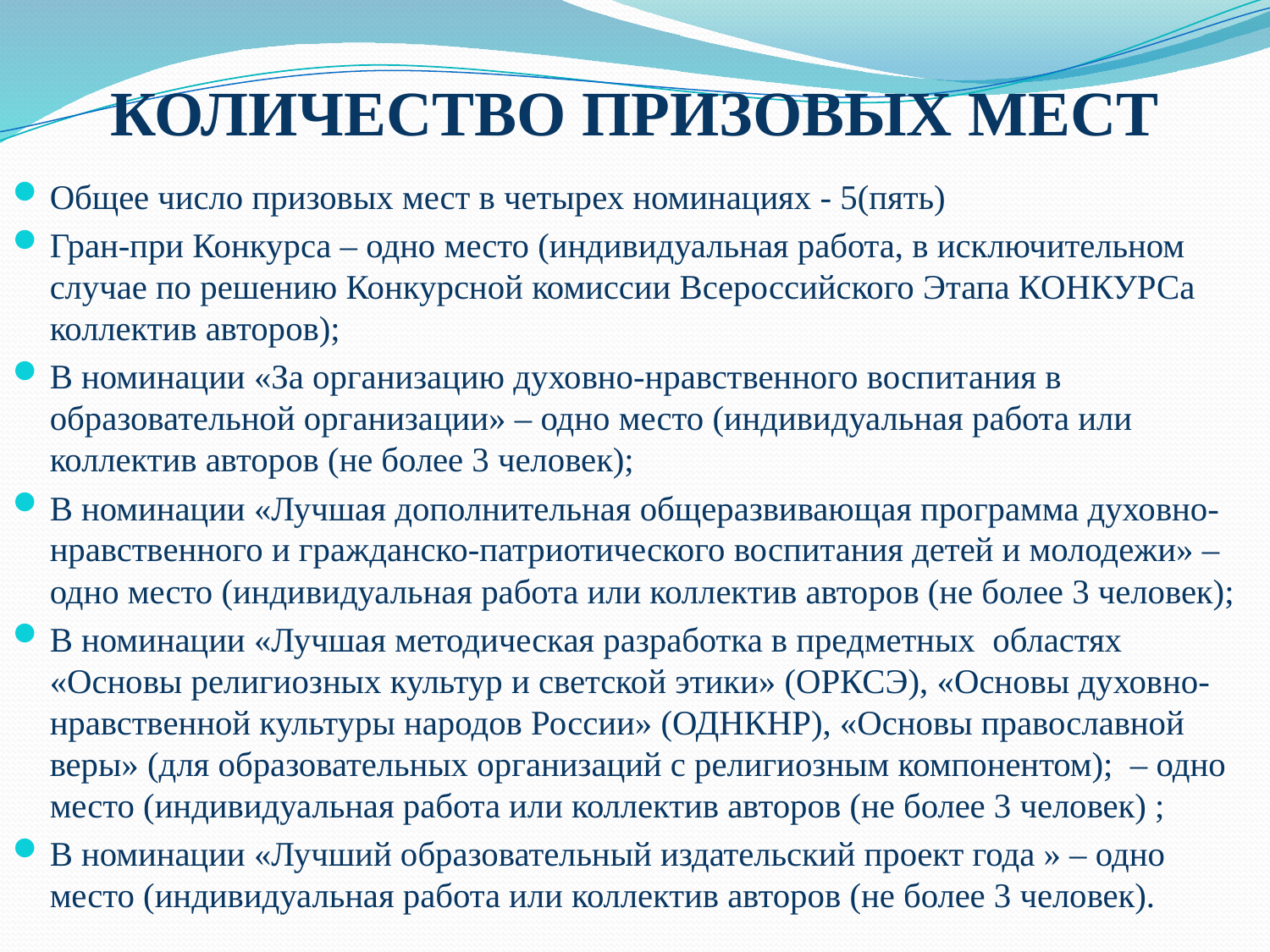

# КОЛИЧЕСТВО ПРИЗОВЫХ МЕСТ
Общее число призовых мест в четырех номинациях - 5(пять)
Гран-при Конкурса – одно место (индивидуальная работа, в исключительном  случае по решению Конкурсной комиссии Всероссийского Этапа КОНКУРСа коллектив авторов);
В номинации «За организацию духовно-нравственного воспитания в образовательной организации» – одно место (индивидуальная работа или коллектив авторов (не более 3 человек);
В номинации «Лучшая дополнительная общеразвивающая программа духовно-нравственного и гражданско-патриотического воспитания детей и молодежи» – одно место (индивидуальная работа или коллектив авторов (не более 3 человек);
В номинации «Лучшая методическая разработка в предметных  областях «Основы религиозных культур и светской этики» (ОРКСЭ), «Основы духовно-нравственной культуры народов России» (ОДНКНР), «Основы православной веры» (для образовательных организаций с религиозным компонентом);  – одно место (индивидуальная работа или коллектив авторов (не более 3 человек) ;
В номинации «Лучший образовательный издательский проект года » – одно место (индивидуальная работа или коллектив авторов (не более 3 человек).